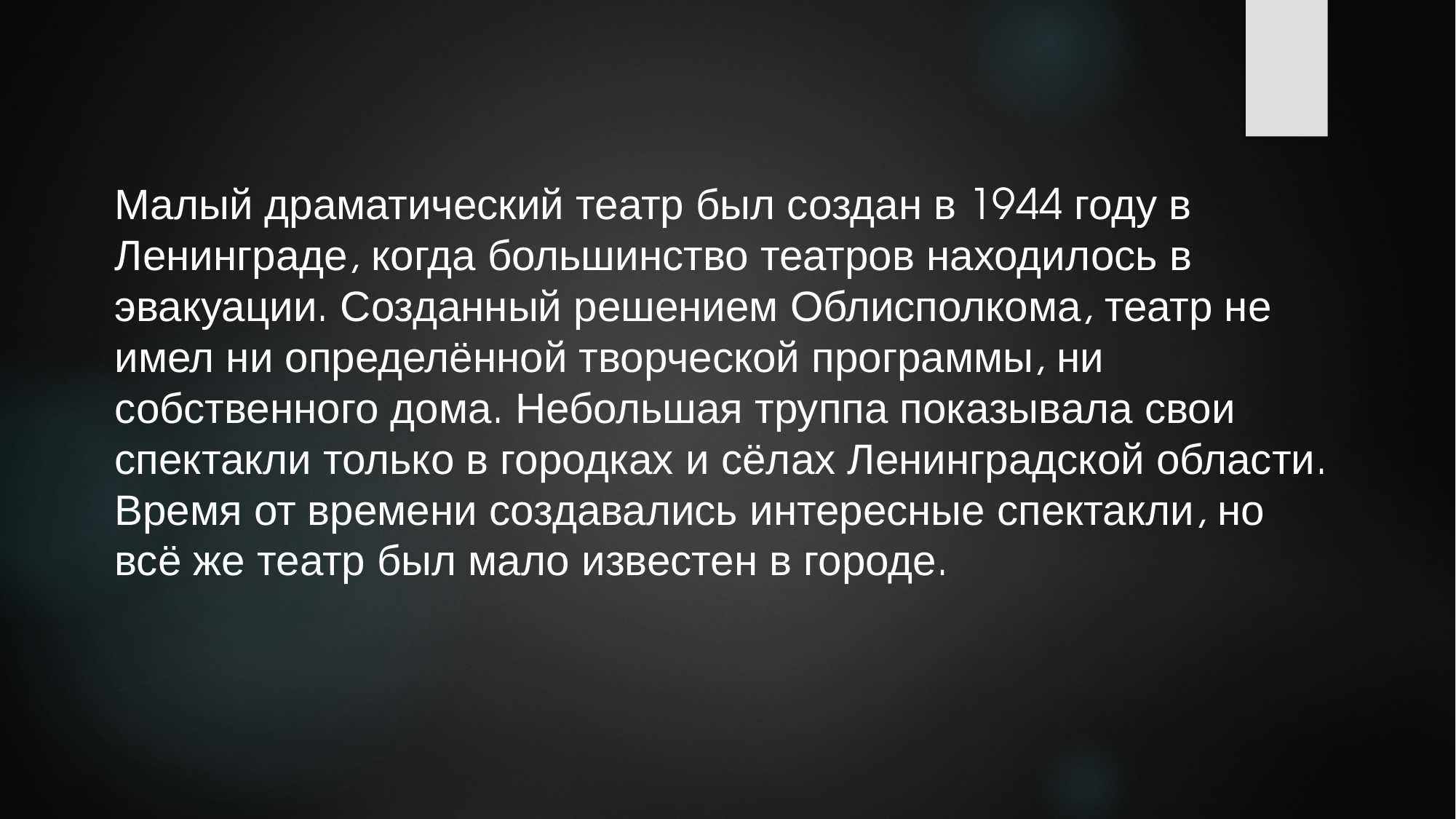

Малый драматический театр был создан в 1944 году в Ленинграде, когда большинство театров находилось в эвакуации. Созданный решением Облисполкома, театр не имел ни определённой творческой программы, ни собственного дома. Небольшая труппа показывала свои спектакли только в городках и сёлах Ленинградской области. Время от времени создавались интересные спектакли, но всё же театр был мало известен в городе.